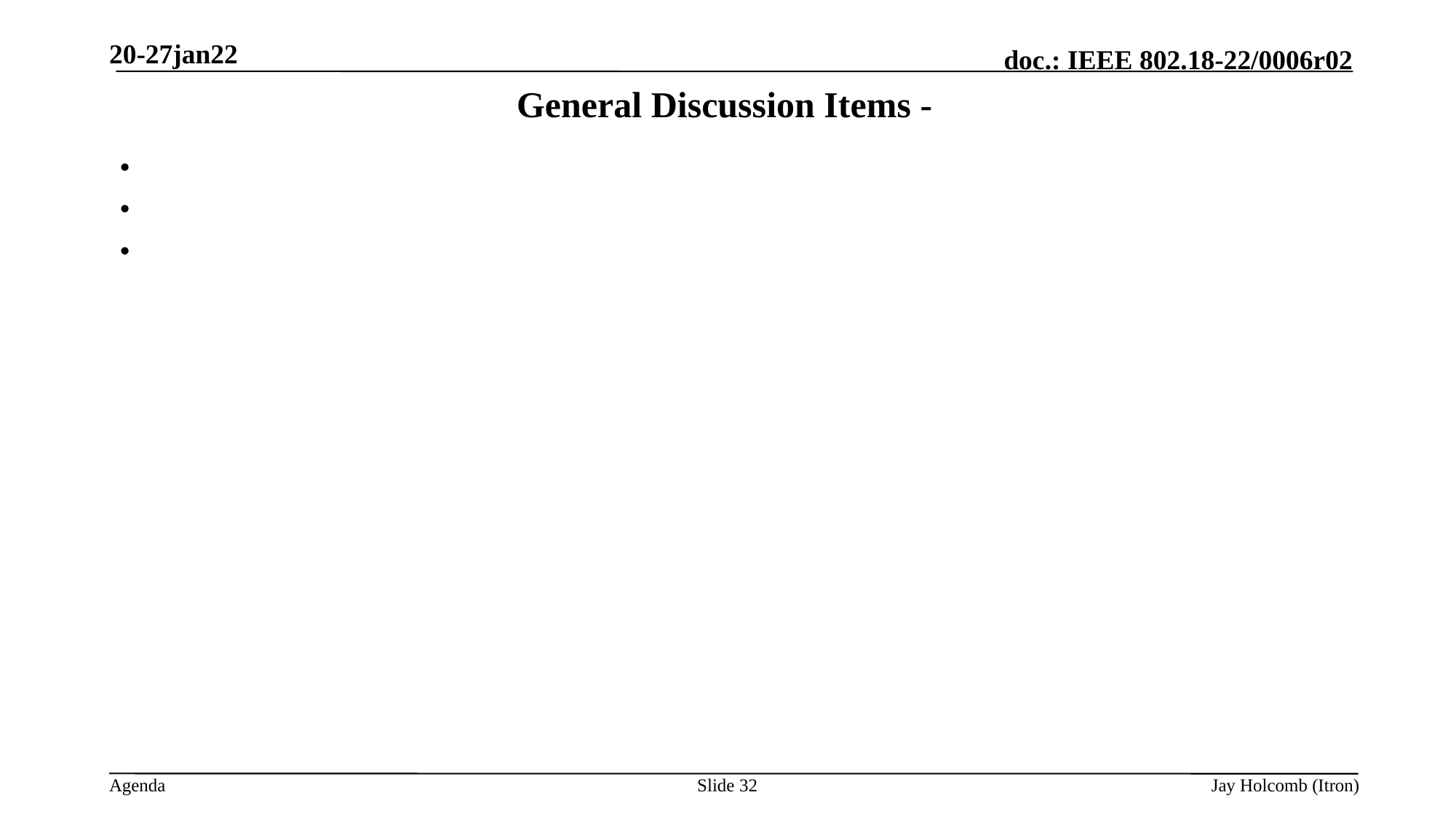

20-27jan22
# General Discussion Items -

Slide 32
Jay Holcomb (Itron)